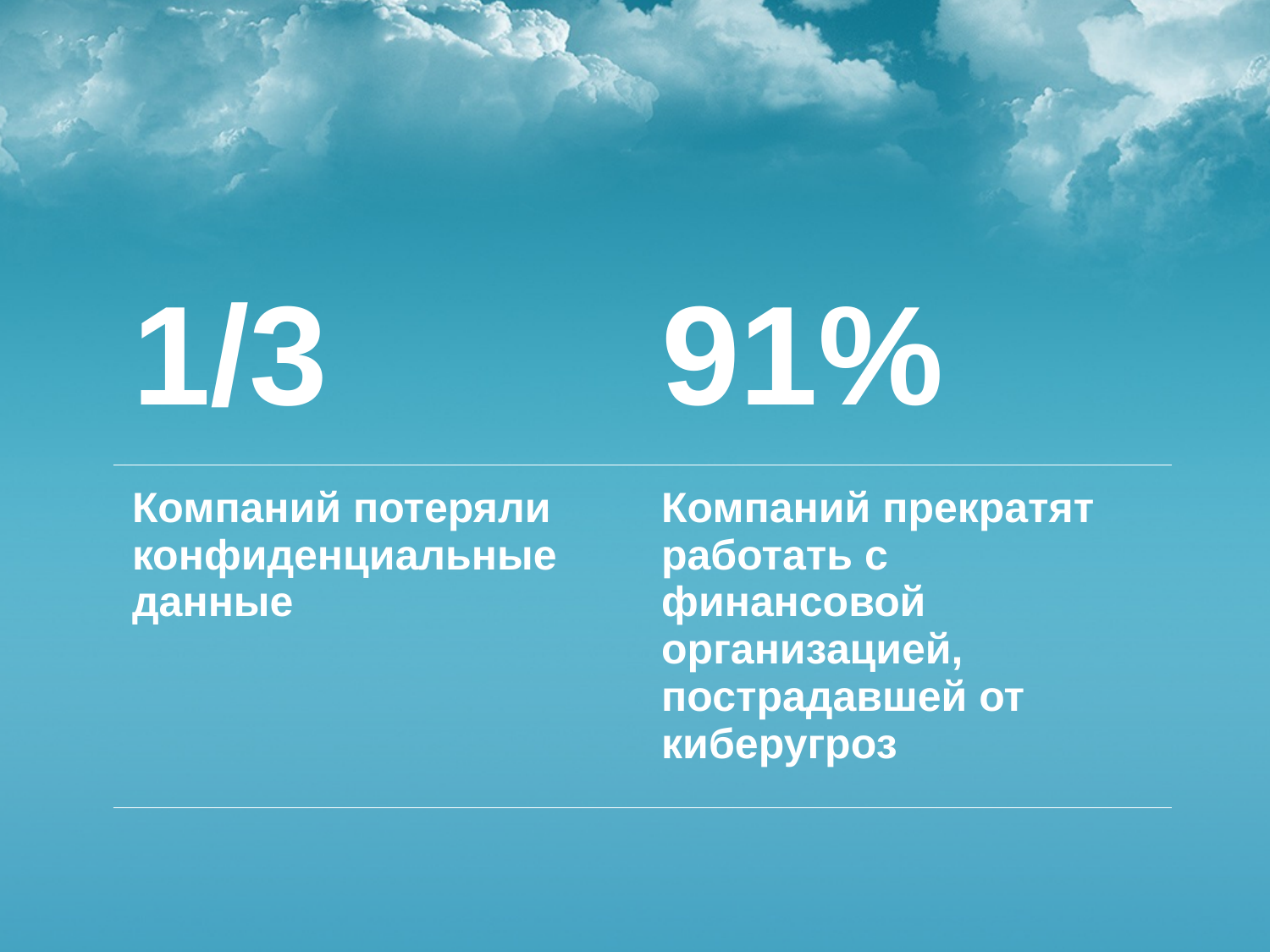

| 1/3 | 91% |
| --- | --- |
| Компаний потеряли конфиденциальные данные | Компаний прекратят работать с финансовой организацией, пострадавшей от киберугроз |
|  |  |